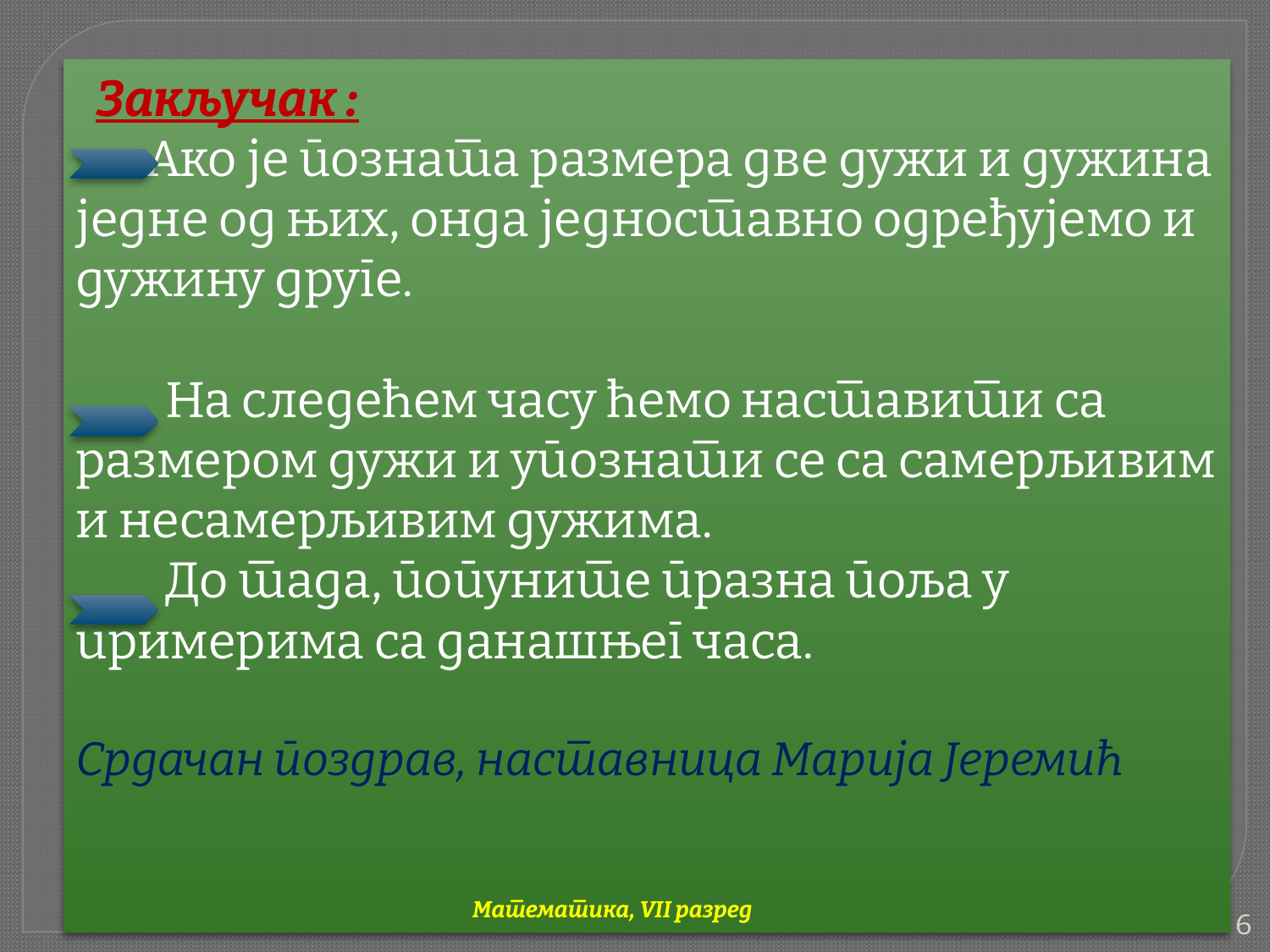

Закључак :
       Ако је позната размера две дужи и дужина
једне од њих, онда једноставно одређујемо и
дужину друге.

         На следећем часу ћемо наставити са
размером дужи и упознати се са самерљивим
и несамерљивим дужима.
         До тада, попуните празна поља у
примерима са данашњег часа.

Срдачан поздрав, наставница Марија Јеремић

Математика, VII разред
6